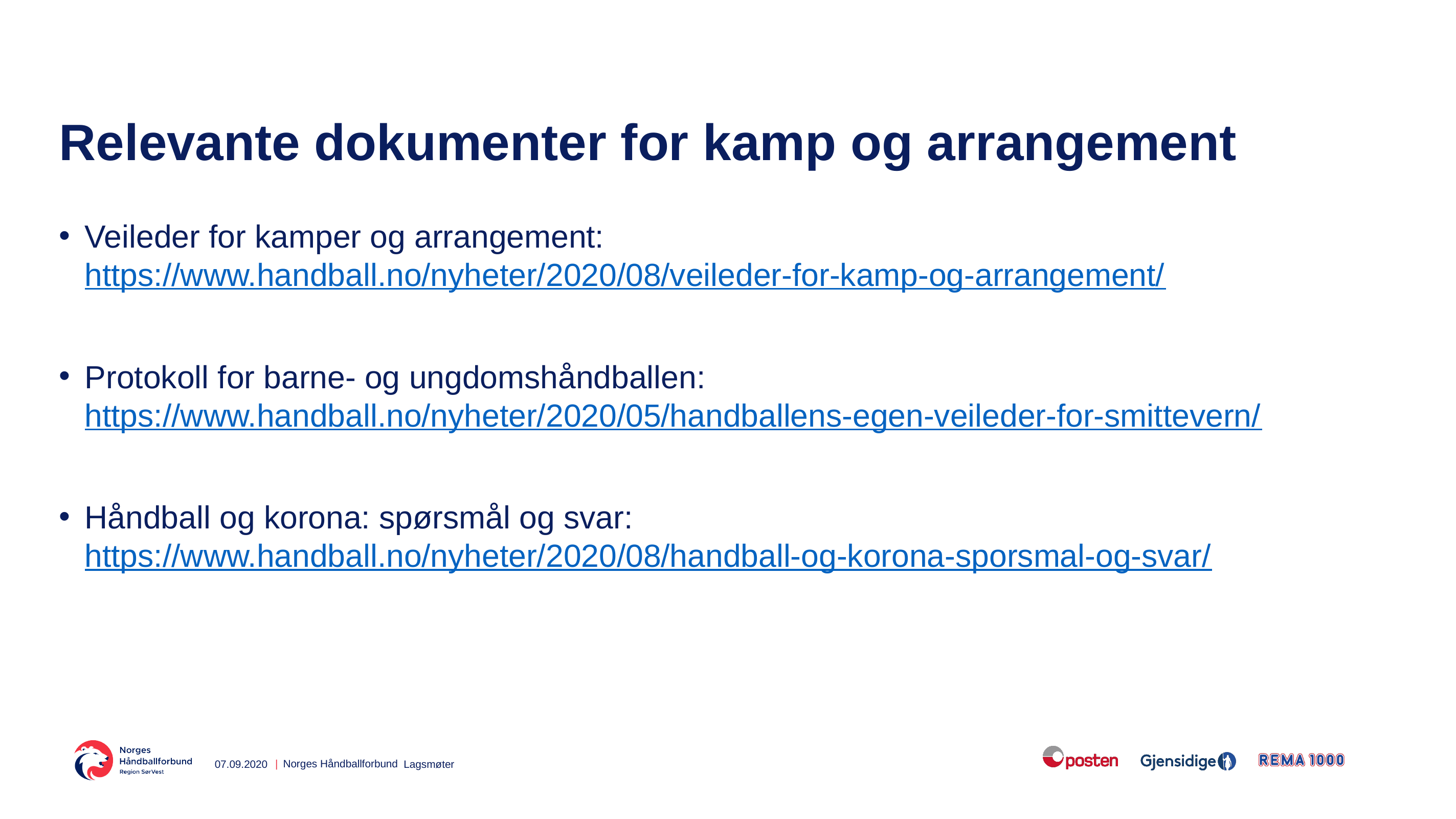

# Relevante dokumenter for kamp og arrangement
Veileder for kamper og arrangement: https://www.handball.no/nyheter/2020/08/veileder-for-kamp-og-arrangement/

Protokoll for barne- og ungdomshåndballen: https://www.handball.no/nyheter/2020/05/handballens-egen-veileder-for-smittevern/

Håndball og korona: spørsmål og svar: https://www.handball.no/nyheter/2020/08/handball-og-korona-sporsmal-og-svar/
07.09.2020
Lagsmøter